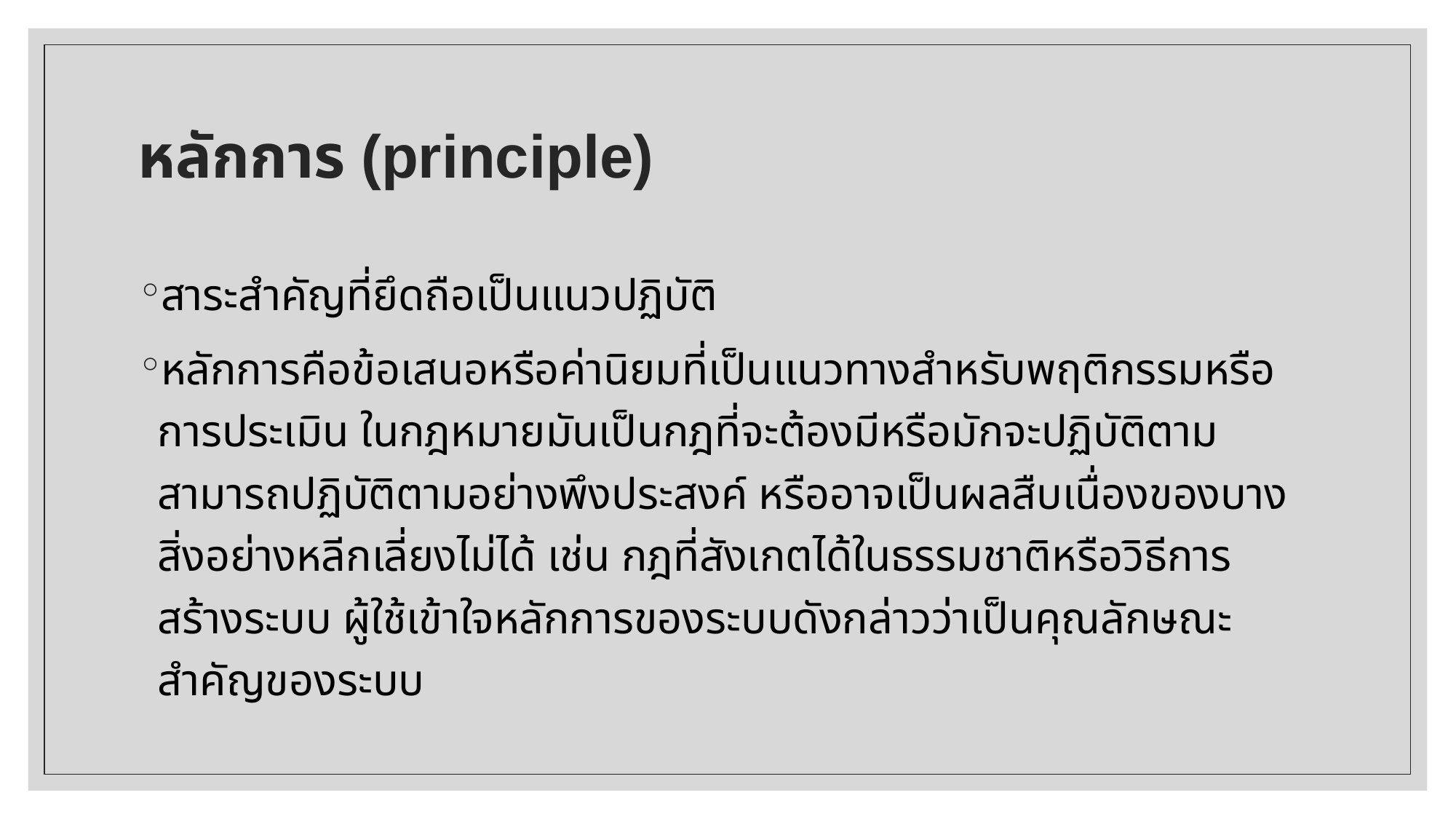

# หลักการ (principle)
สาระสำคัญที่ยึดถือเป็นแนวปฏิบัติ
หลักการคือข้อเสนอหรือค่านิยมที่เป็นแนวทางสำหรับพฤติกรรมหรือการประเมิน ในกฎหมายมันเป็นกฎที่จะต้องมีหรือมักจะปฏิบัติตาม สามารถปฏิบัติตามอย่างพึงประสงค์ หรืออาจเป็นผลสืบเนื่องของบางสิ่งอย่างหลีกเลี่ยงไม่ได้ เช่น กฎที่สังเกตได้ในธรรมชาติหรือวิธีการสร้างระบบ ผู้ใช้เข้าใจหลักการของระบบดังกล่าวว่าเป็นคุณลักษณะสำคัญของระบบ